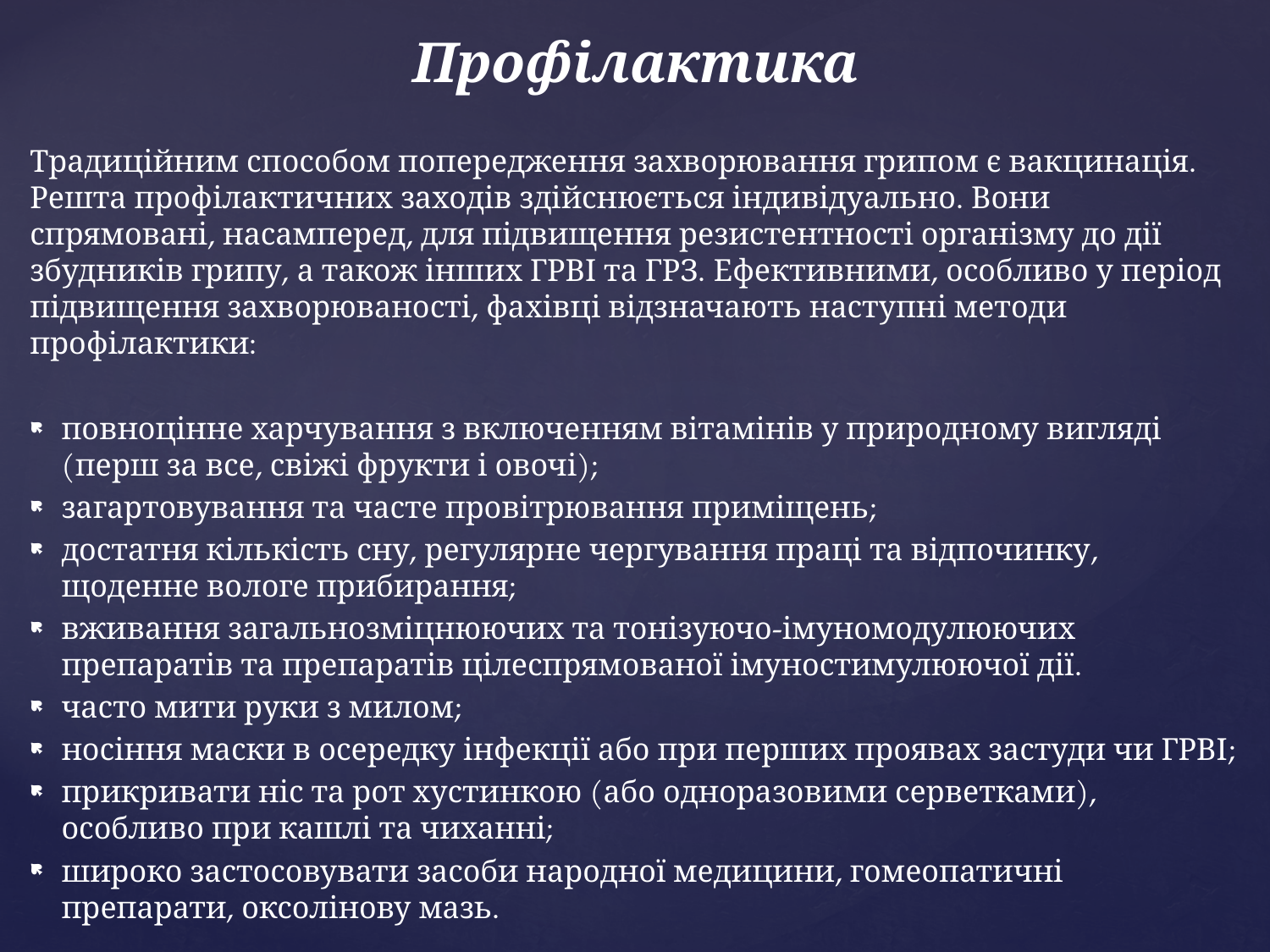

Профілактика

Традиційним способом попередження захворювання грипом є вакцинація. Решта профілактичних заходів здійснюється індивідуально. Вони спрямовані, насамперед, для підвищення резистентності організму до дії збудників грипу, а також інших ГРВІ та ГРЗ. Ефективними, особливо у період підвищення захворюваності, фахівці відзначають наступні методи профілактики:

повноцінне харчування з включенням вітамінів у природному вигляді (перш за все, свіжі фрукти і овочі);
загартовування та часте провітрювання приміщень;
достатня кількість сну, регулярне чергування праці та відпочинку, щоденне вологе прибирання;
вживання загальнозміцнюючих та тонізуючо-імуномодулюючих препаратів та препаратів цілеспрямованої імуностимулюючої дії.
часто мити руки з милом;
носіння маски в осередку інфекції або при перших проявах застуди чи ГРВІ;
прикривати ніс та рот хустинкою (або одноразовими серветками), особливо при кашлі та чиханні;
широко застосовувати засоби народної медицини, гомеопатичні препарати, оксолінову мазь.